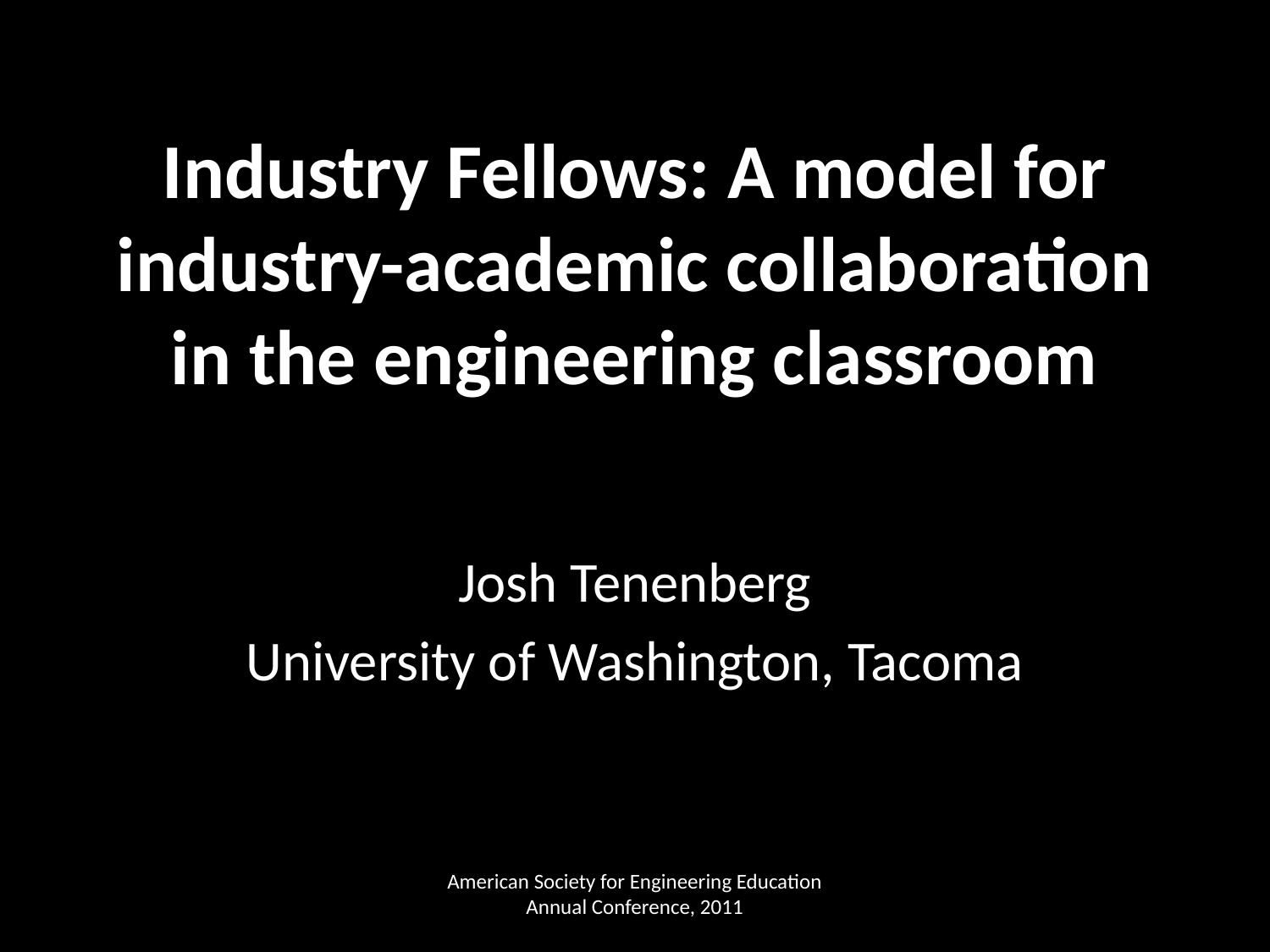

# Industry Fellows: A model for industry-academic collaboration in the engineering classroom
Josh Tenenberg
University of Washington, Tacoma
American Society for Engineering Education Annual Conference, 2011